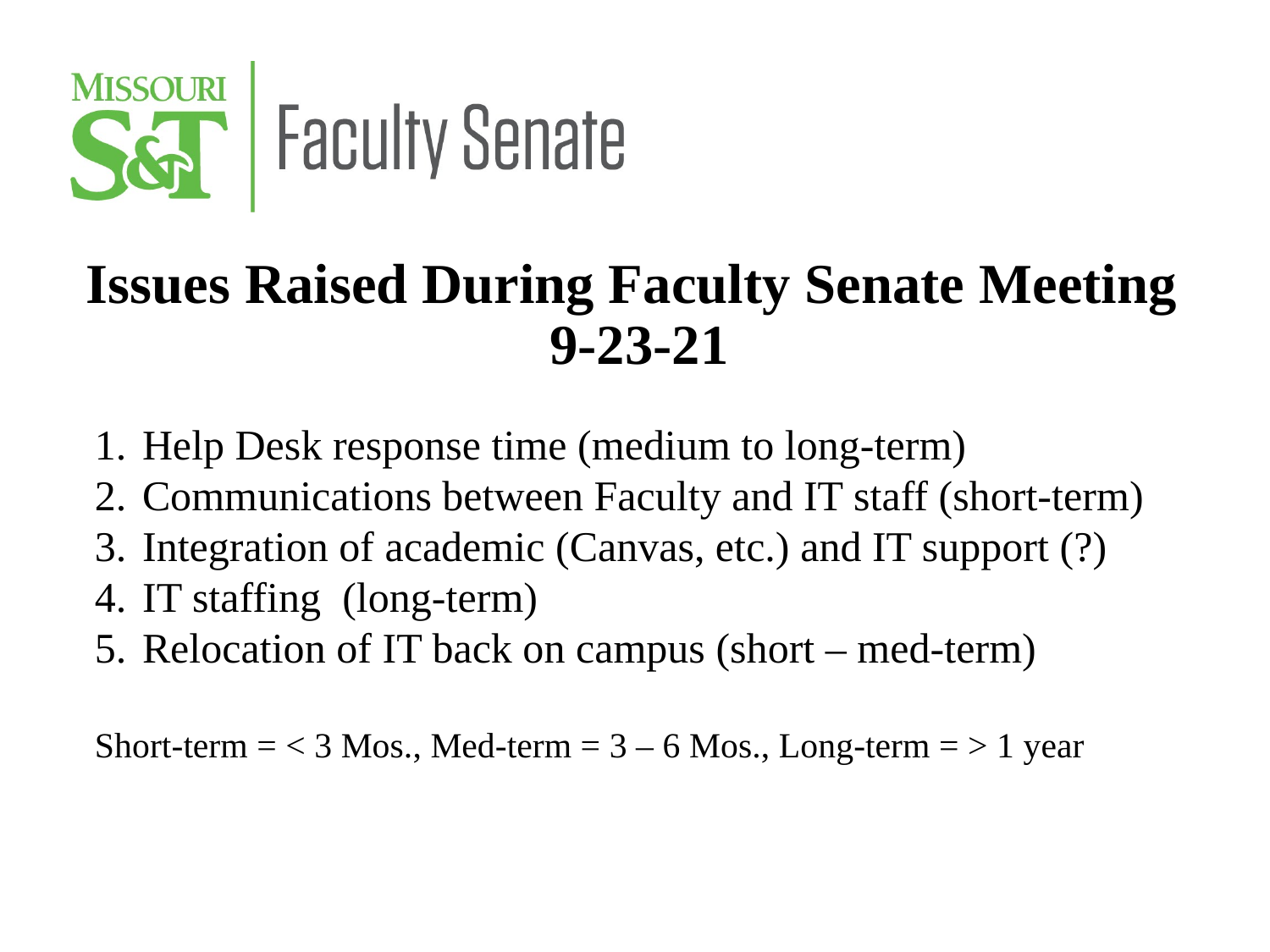

Issues Raised During Faculty Senate Meeting
9-23-21

Help Desk response time (medium to long-term)
Communications between Faculty and IT staff (short-term)
Integration of academic (Canvas, etc.) and IT support (?)
IT staffing  (long-term)
Relocation of IT back on campus (short – med-term)

Short-term = < 3 Mos., Med-term = 3 – 6 Mos., Long-term = > 1 year